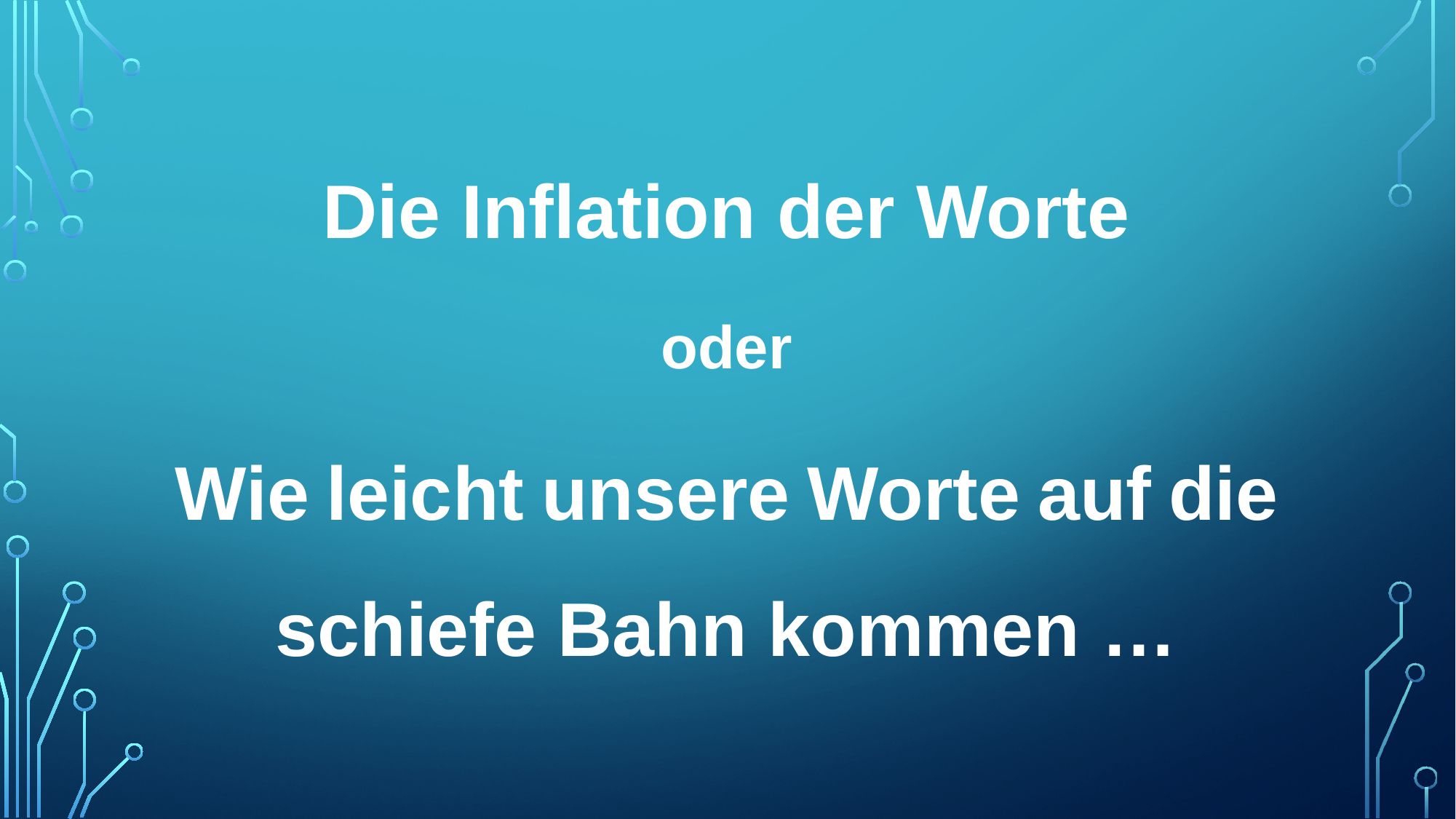

Die Inflation der Worte
oder
Wie leicht unsere Worte auf die
schiefe Bahn kommen …